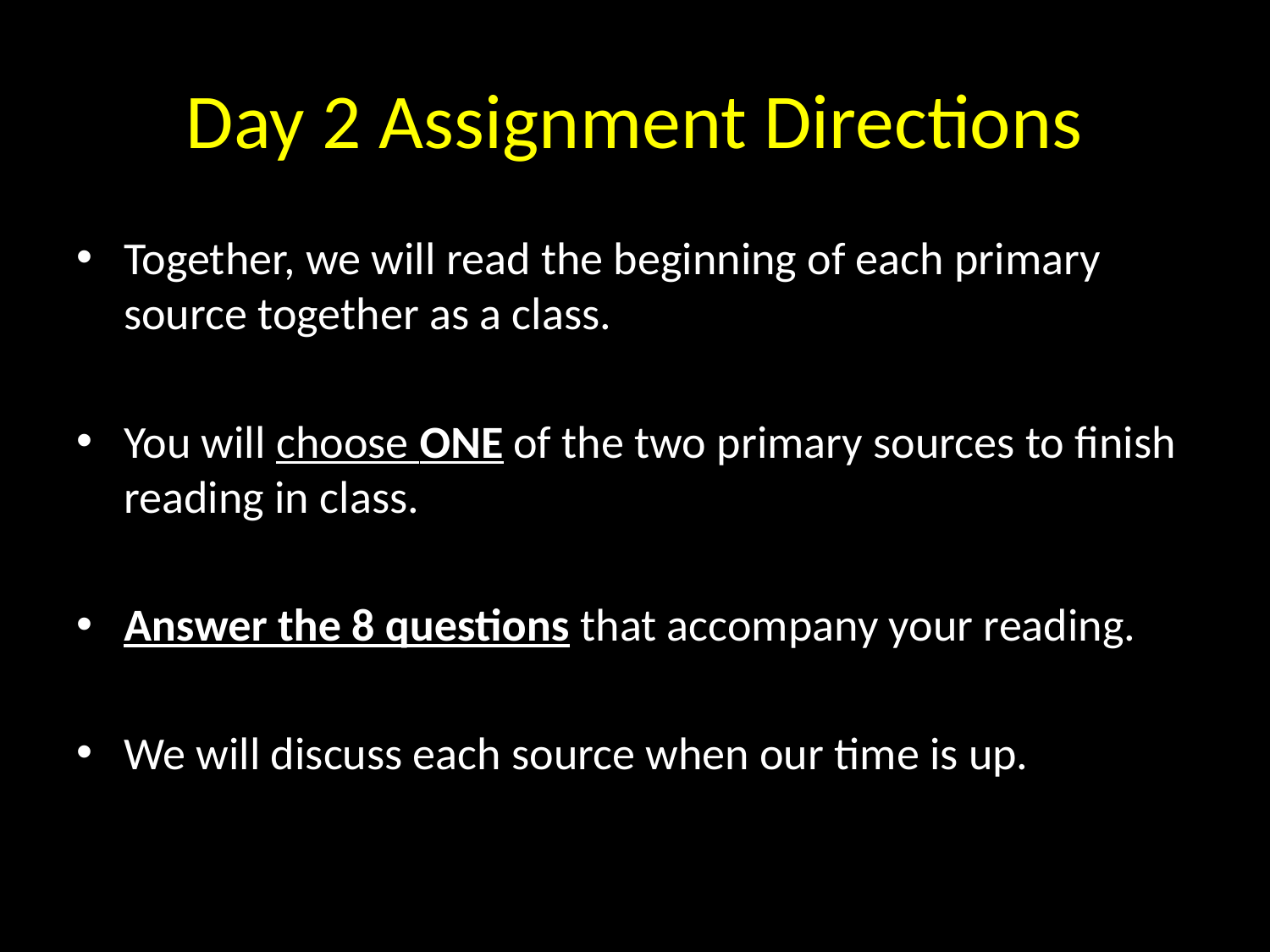

# Day 2 Assignment Directions
Together, we will read the beginning of each primary source together as a class.

You will choose ONE of the two primary sources to finish reading in class.

Answer the 8 questions that accompany your reading.

We will discuss each source when our time is up.